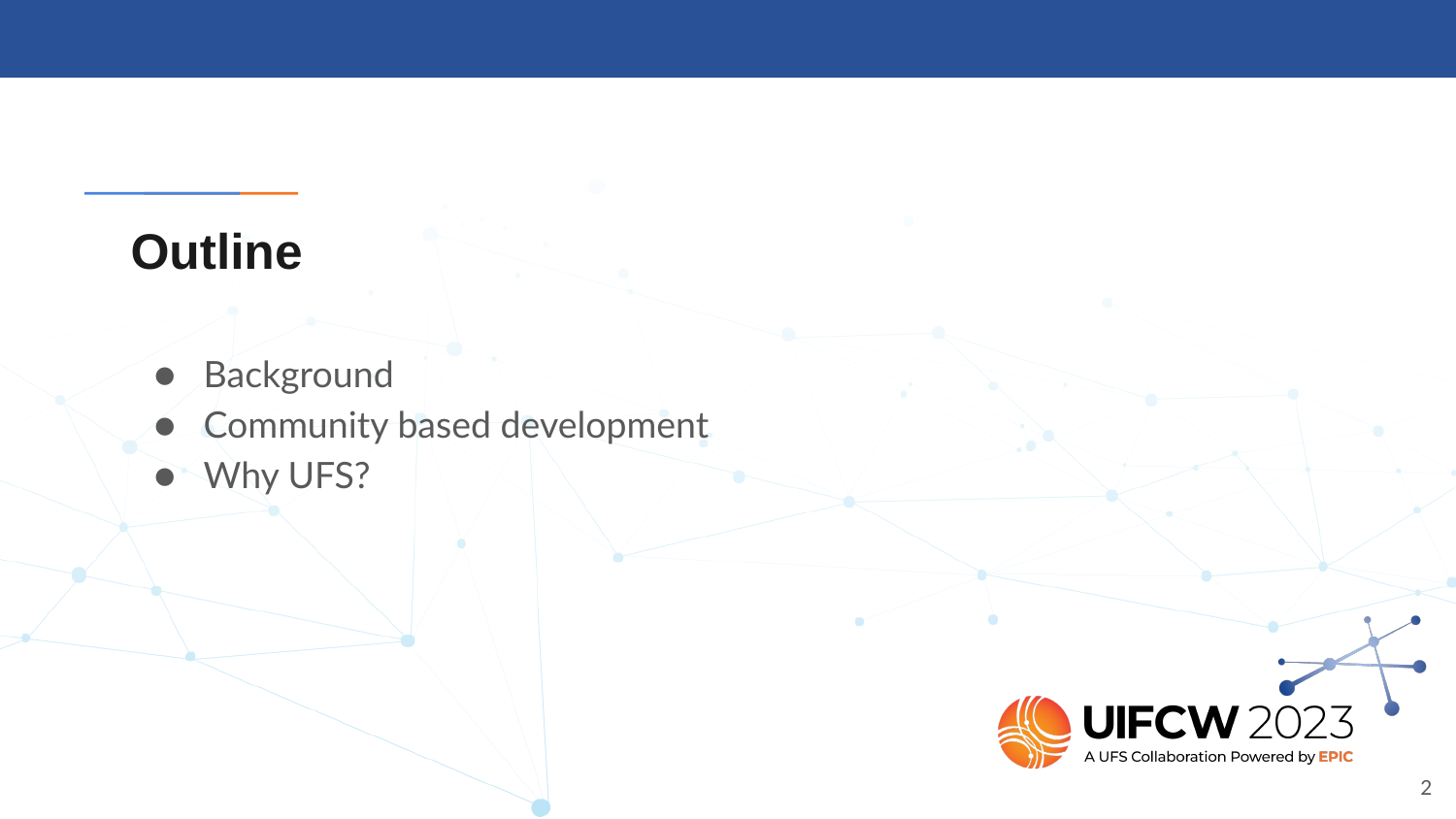

# Outline
Background
Community based development
Why UFS?
2